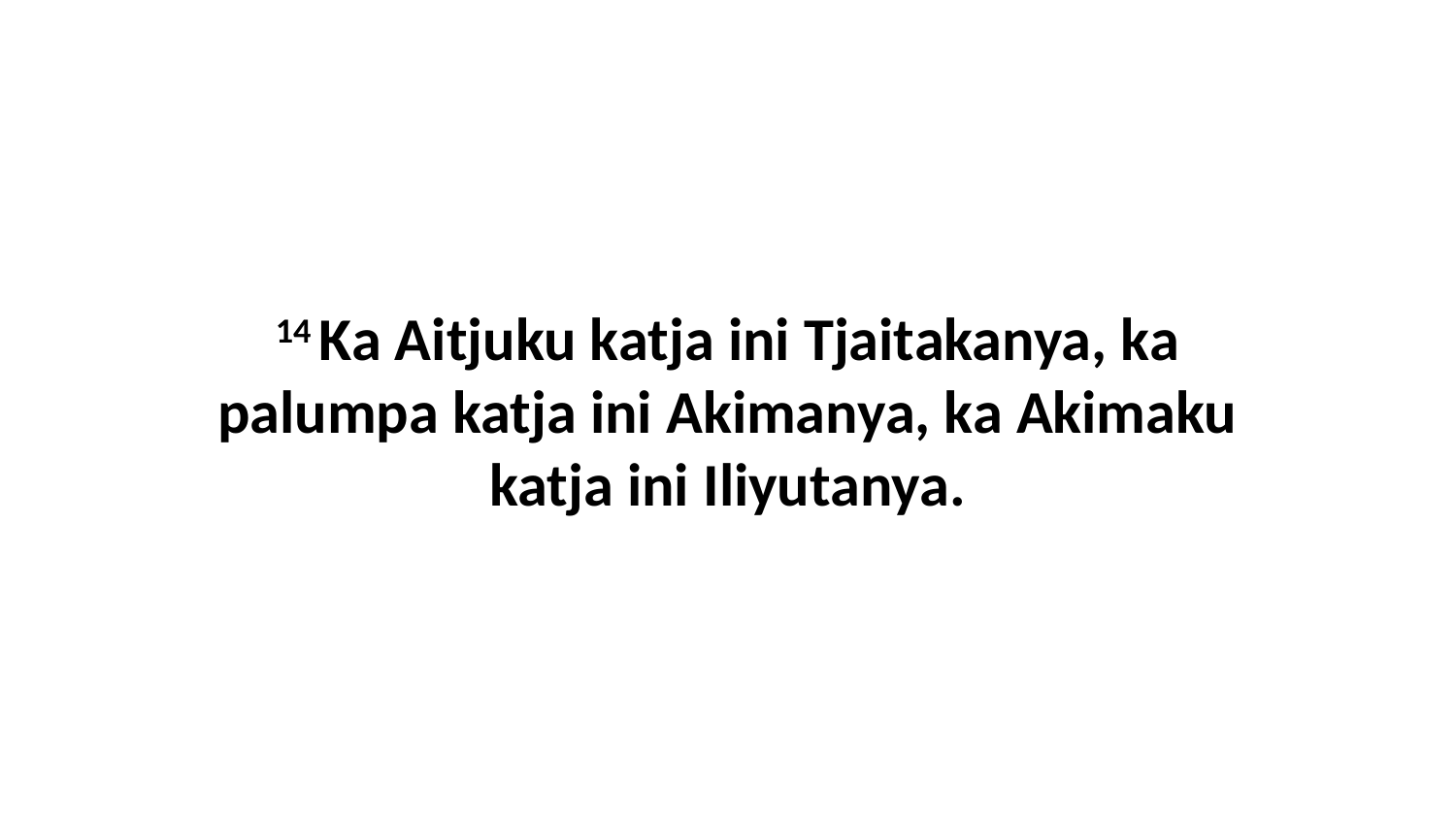

14 Ka Aitjuku katja ini Tjaitakanya, ka palumpa katja ini Akimanya, ka Akimaku katja ini Iliyutanya.